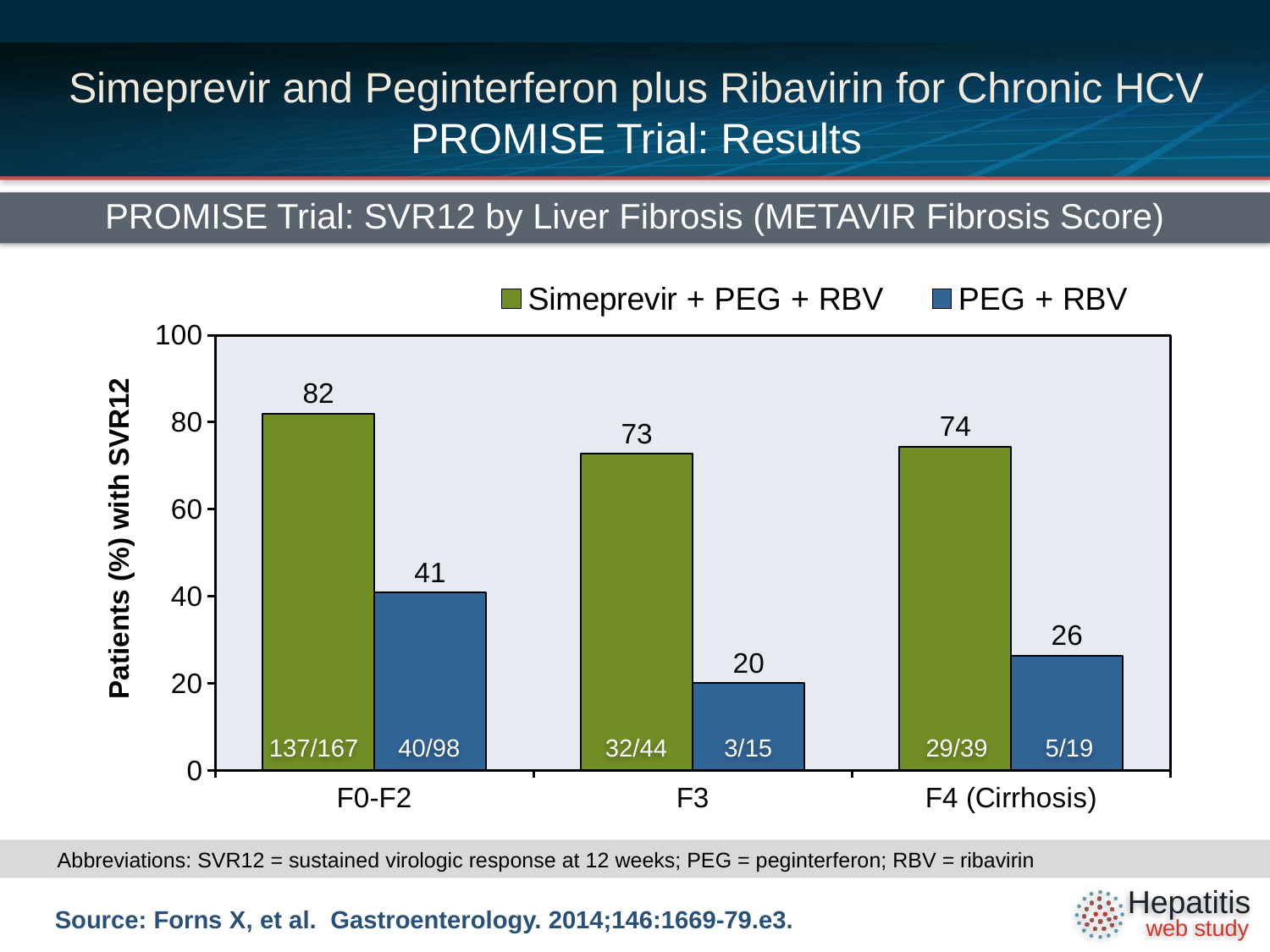

# Simeprevir and Peginterferon plus Ribavirin for Chronic HCV PROMISE Trial: Results
PROMISE Trial: SVR12 by Liver Fibrosis (METAVIR Fibrosis Score)

### Chart

| Category | Simeprevir + PEG + RBV |  |
|---|---|---|
| F0-F2 | 82.0 | 40.8 |
| F3 | 72.7 | 20.0 |
| F4 (Cirrhosis) | 74.4 | 26.3 |
137/167
40/98
32/44
3/15
29/39
5/19
Abbreviations: SVR12 = sustained virologic response at 12 weeks; PEG = peginterferon; RBV = ribavirin
Source: Forns X, et al.  Gastroenterology. 2014;146:1669-79.e3.